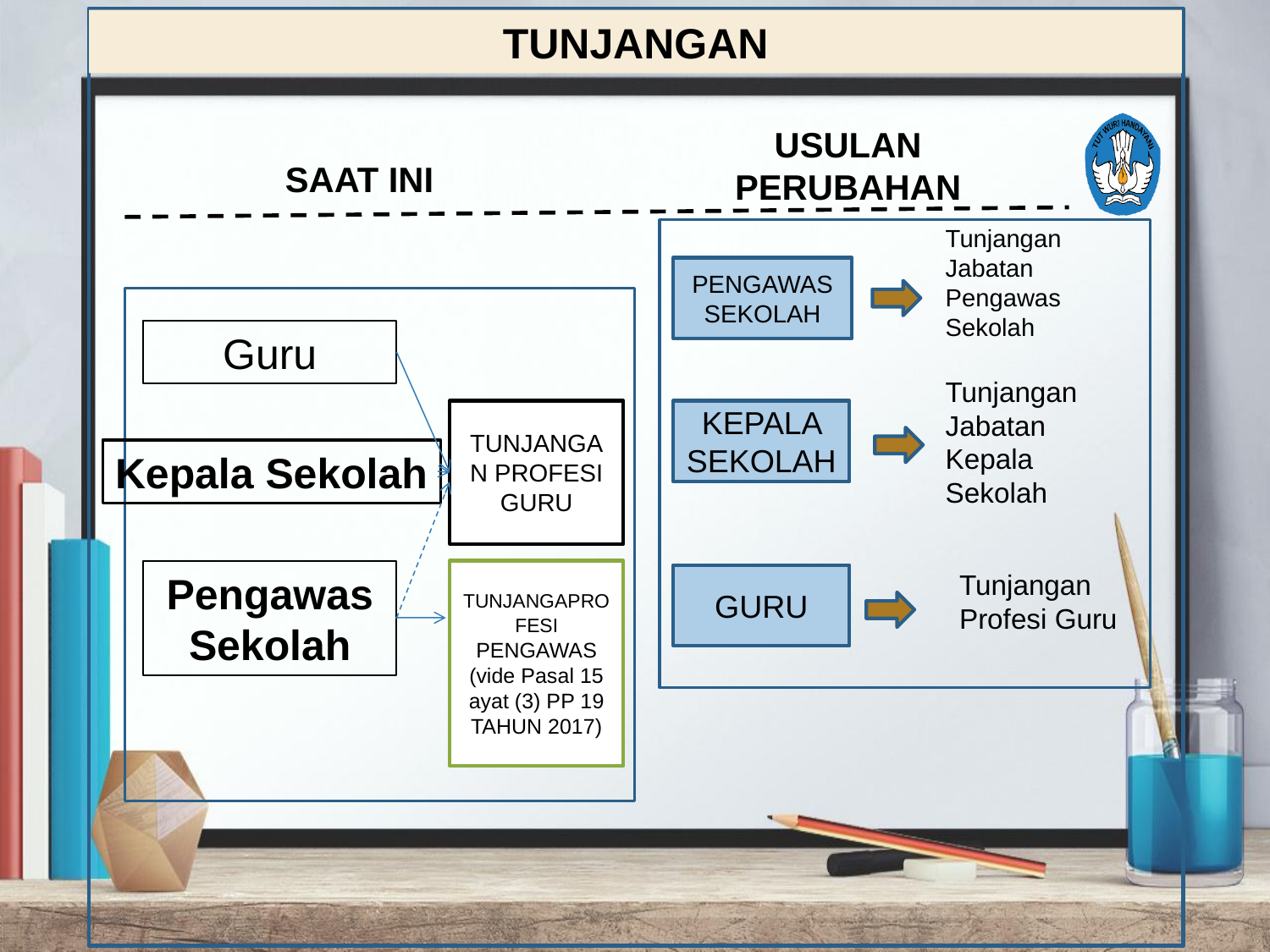

TUNJANGAN
USULAN PERUBAHAN
SAAT INI
Tunjangan
Jabatan Pengawas
Sekolah

PENGAWAS SEKOLAH

Guru
Tunjangan
Jabatan
Kepala Sekolah
TUNJANGAN PROFESI GURU
KEPALA SEKOLAH

Kepala Sekolah
TUNJANGAPROFESI PENGAWAS (vide Pasal 15 ayat (3) PP 19 TAHUN 2017)
Tunjangan
Profesi Guru
Pengawas Sekolah
GURU